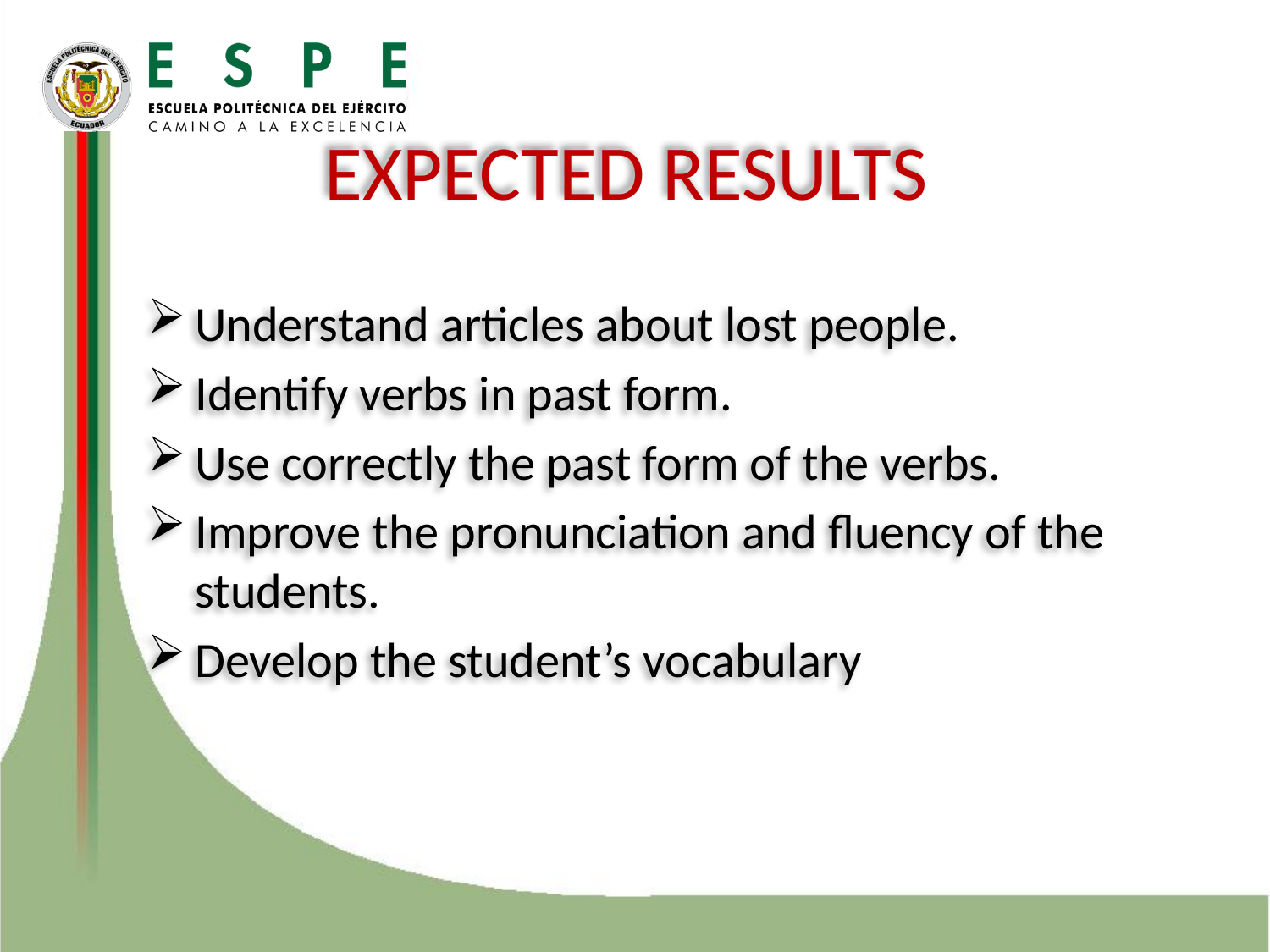

EXPECTED RESULTS
Understand articles about lost people.
Identify verbs in past form.
Use correctly the past form of the verbs.
Improve the pronunciation and fluency of the students.
Develop the student’s vocabulary